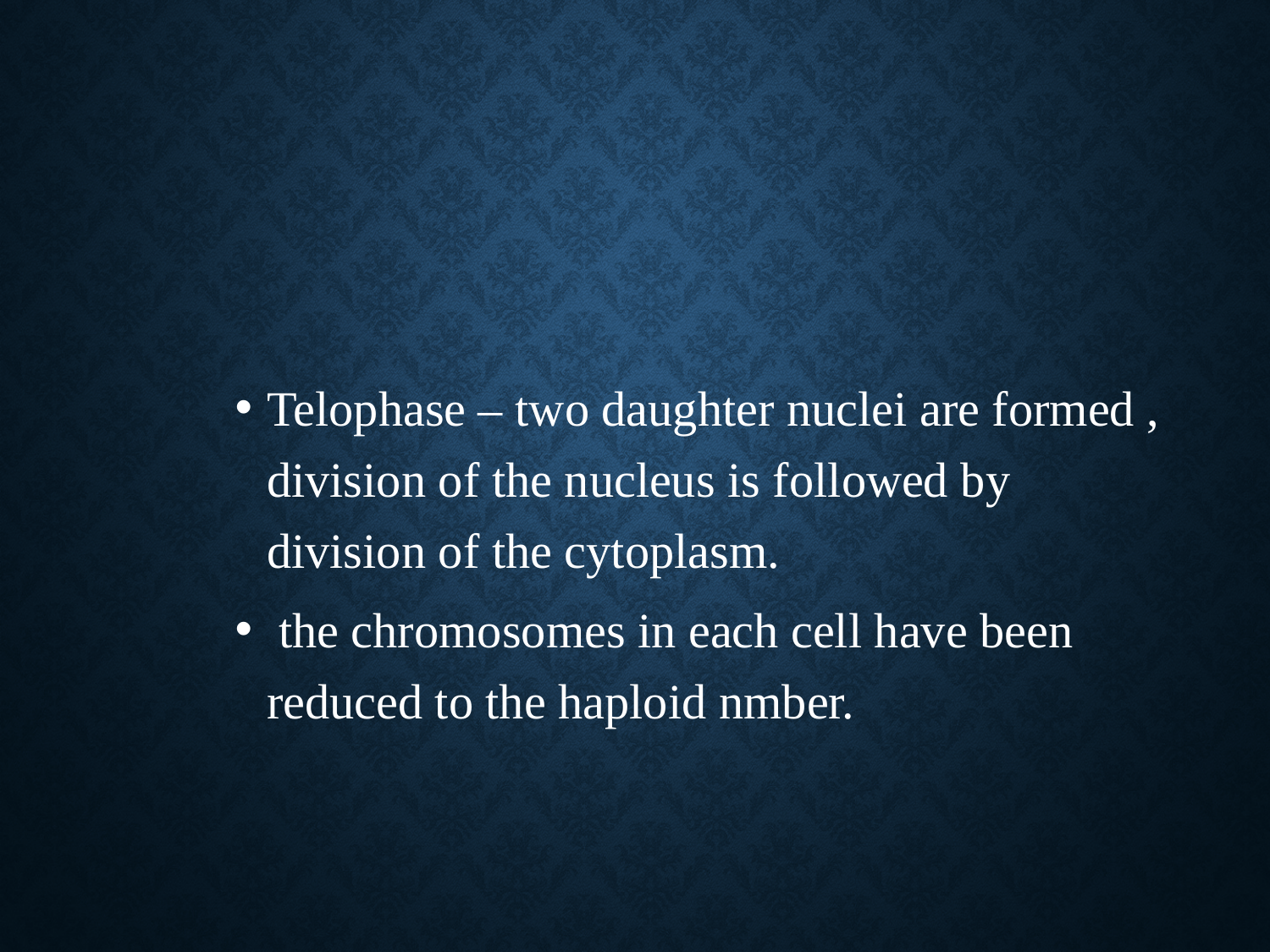

#

Telophase – two daughter nuclei are formed , division of the nucleus is followed by division of the cytoplasm.
 the chromosomes in each cell have been reduced to the haploid nmber.